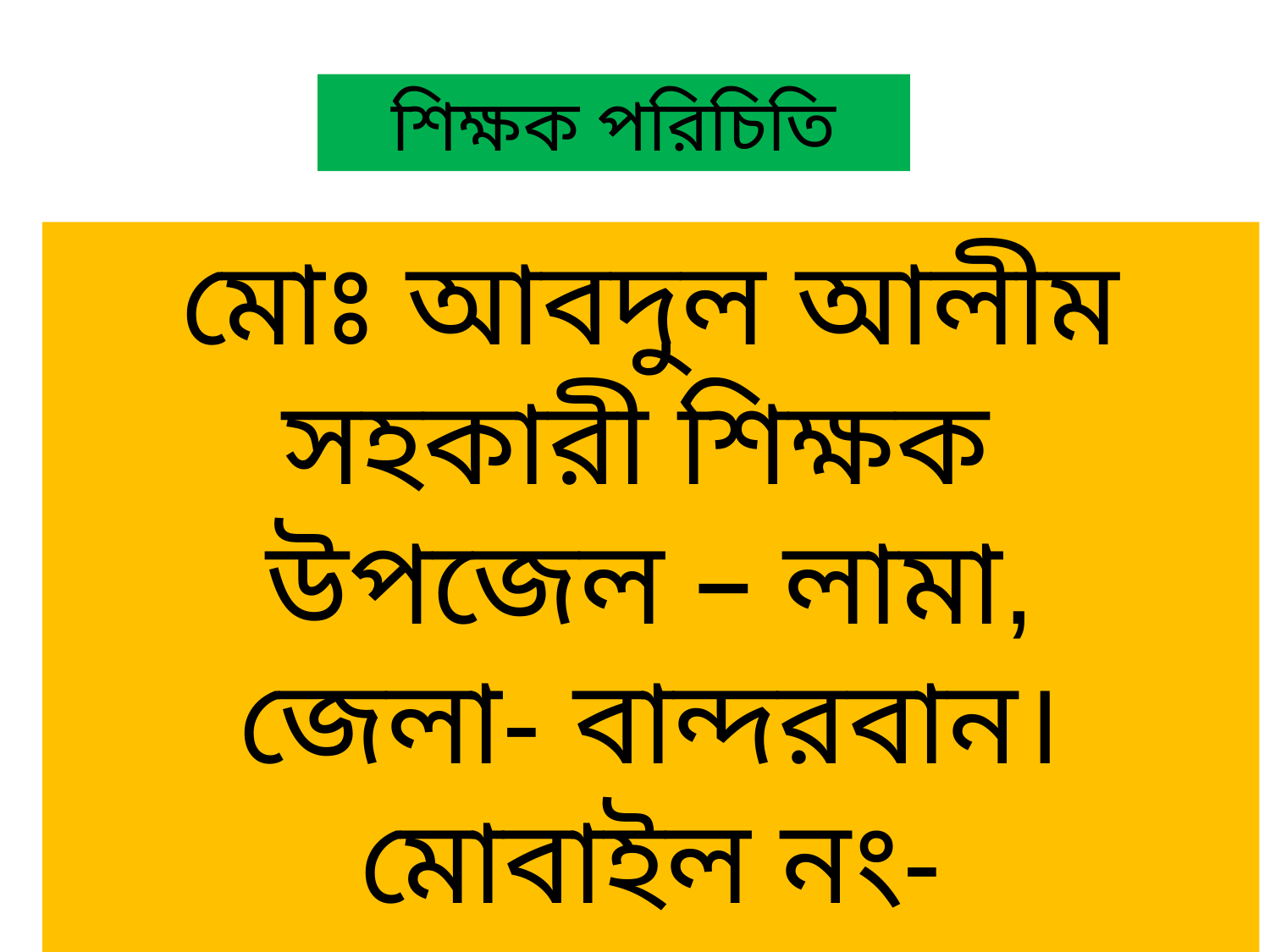

শিক্ষক পরিচিতি
মোঃ আবদুল আলীম
সহকারী শিক্ষক
উপজেল – লামা,
জেলা- বান্দরবান।
মোবাইল নং- 01815570141